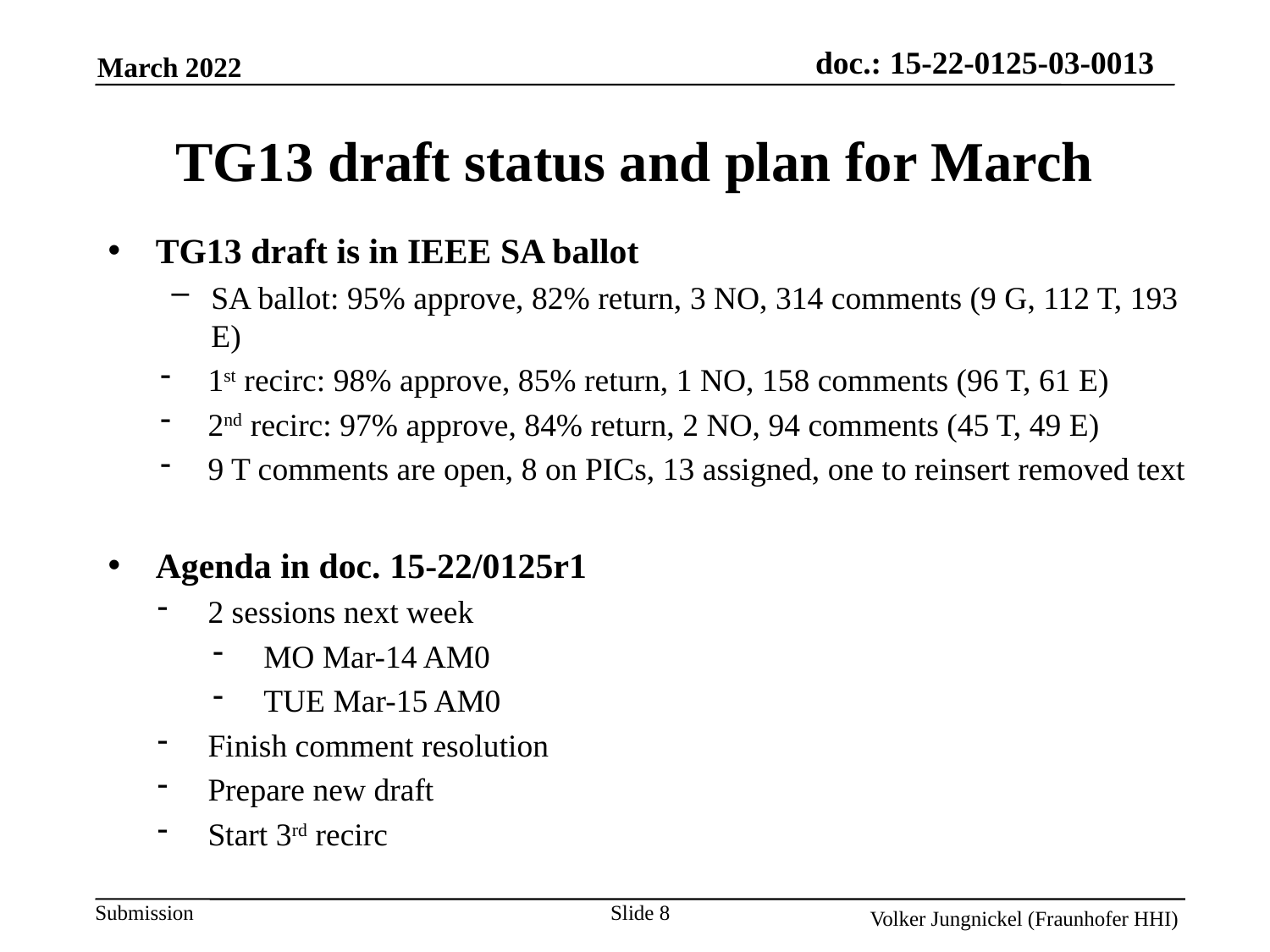

TG13 draft status and plan for March
TG13 draft is in IEEE SA ballot
SA ballot: 95% approve, 82% return, 3 NO, 314 comments (9 G, 112 T, 193 E)
1st recirc: 98% approve, 85% return, 1 NO, 158 comments (96 T, 61 E)
2nd recirc: 97% approve, 84% return, 2 NO, 94 comments (45 T, 49 E)
9 T comments are open, 8 on PICs, 13 assigned, one to reinsert removed text

Agenda in doc. 15-22/0125r1
2 sessions next week
MO Mar-14 AM0
TUE Mar-15 AM0
Finish comment resolution
Prepare new draft
Start 3rd recirc
Slide 8
Volker Jungnickel (Fraunhofer HHI)